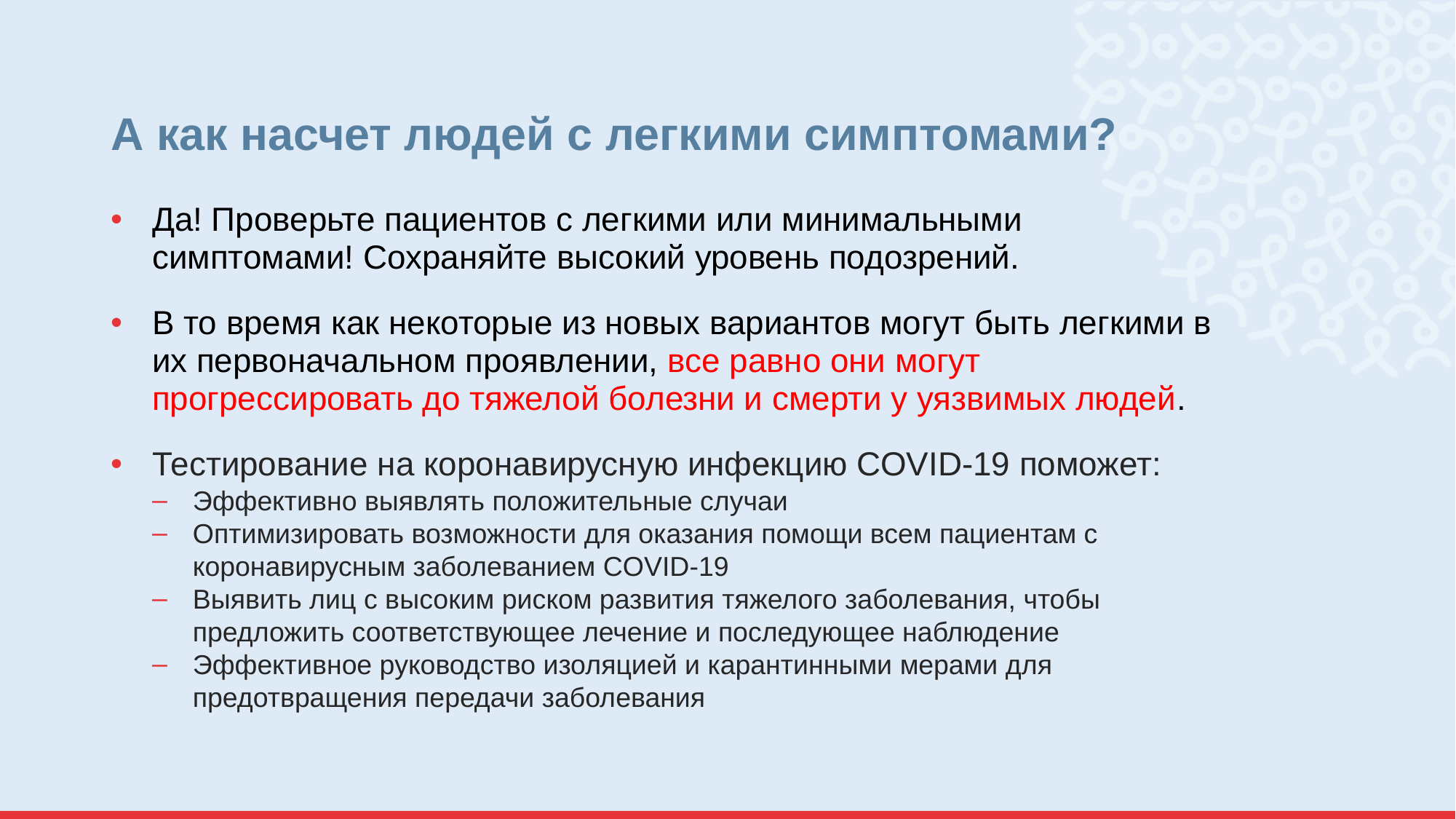

# А как насчет людей с легкими симптомами?
Да! Проверьте пациентов с легкими или минимальными симптомами! Сохраняйте высокий уровень подозрений.
В то время как некоторые из новых вариантов могут быть легкими в их первоначальном проявлении, все равно они могут прогрессировать до тяжелой болезни и смерти у уязвимых людей.
Тестирование на коронавирусную инфекцию COVID-19 поможет:
Эффективно выявлять положительные случаи
Оптимизировать возможности для оказания помощи всем пациентам с коронавирусным заболеванием COVID-19
Выявить лиц с высоким риском развития тяжелого заболевания, чтобы предложить соответствующее лечение и последующее наблюдение
Эффективное руководство изоляцией и карантинными мерами для предотвращения передачи заболевания